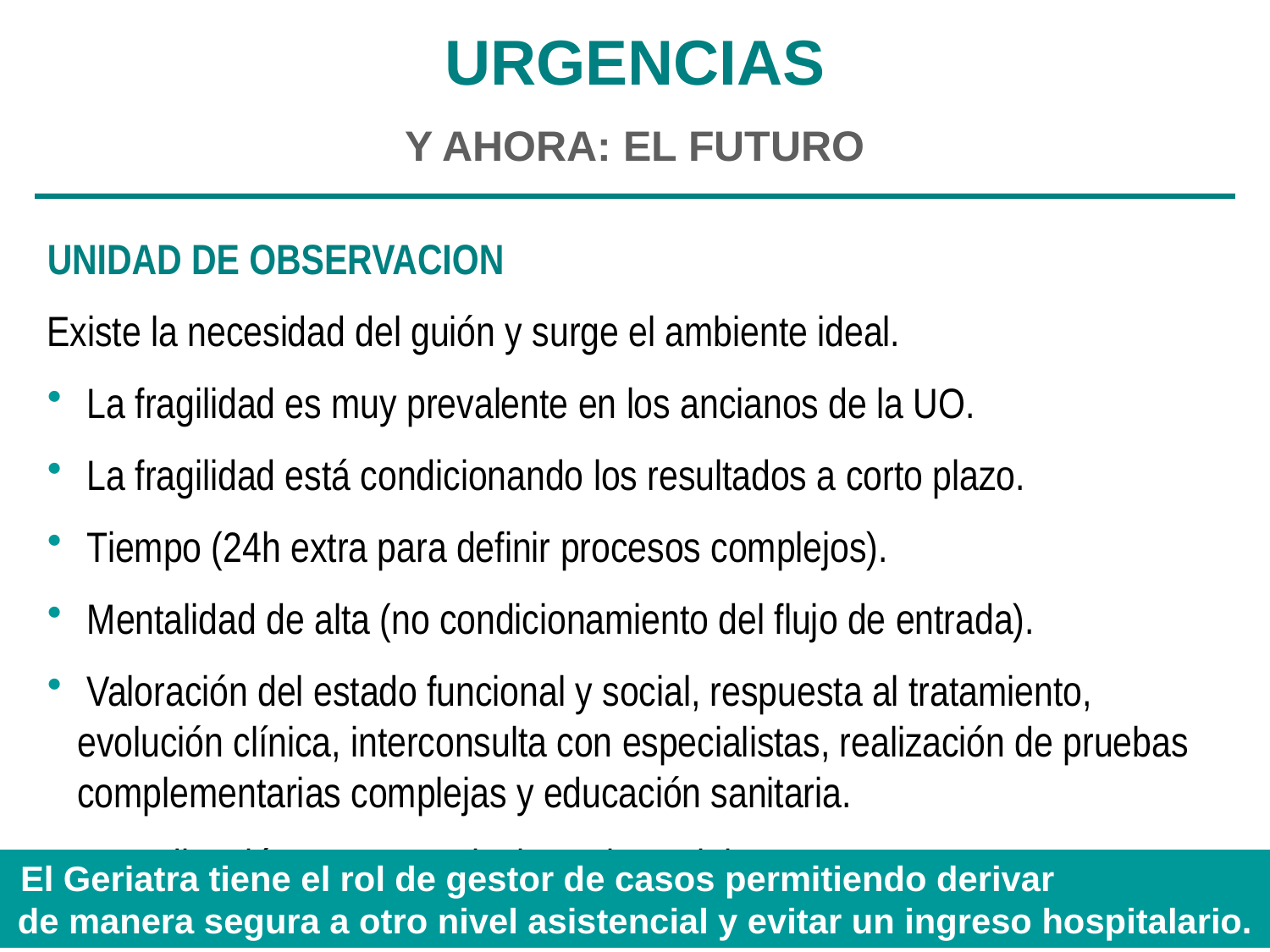

URGENCIAS
Y AHORA: EL FUTURO

UNIDAD DE OBSERVACION
Existe la necesidad del guión y surge el ambiente ideal.
 La fragilidad es muy prevalente en los ancianos de la UO.
 La fragilidad está condicionando los resultados a corto plazo.
 Tiempo (24h extra para definir procesos complejos).
 Mentalidad de alta (no condicionamiento del flujo de entrada).
 Valoración del estado funcional y social, respuesta al tratamiento, evolución clínica, interconsulta con especialistas, realización de pruebas complementarias complejas y educación sanitaria.
 Coordinación con otros niveles asistenciales.
El Geriatra tiene el rol de gestor de casos permitiendo derivar                     de manera segura a otro nivel asistencial y evitar un ingreso hospitalario.